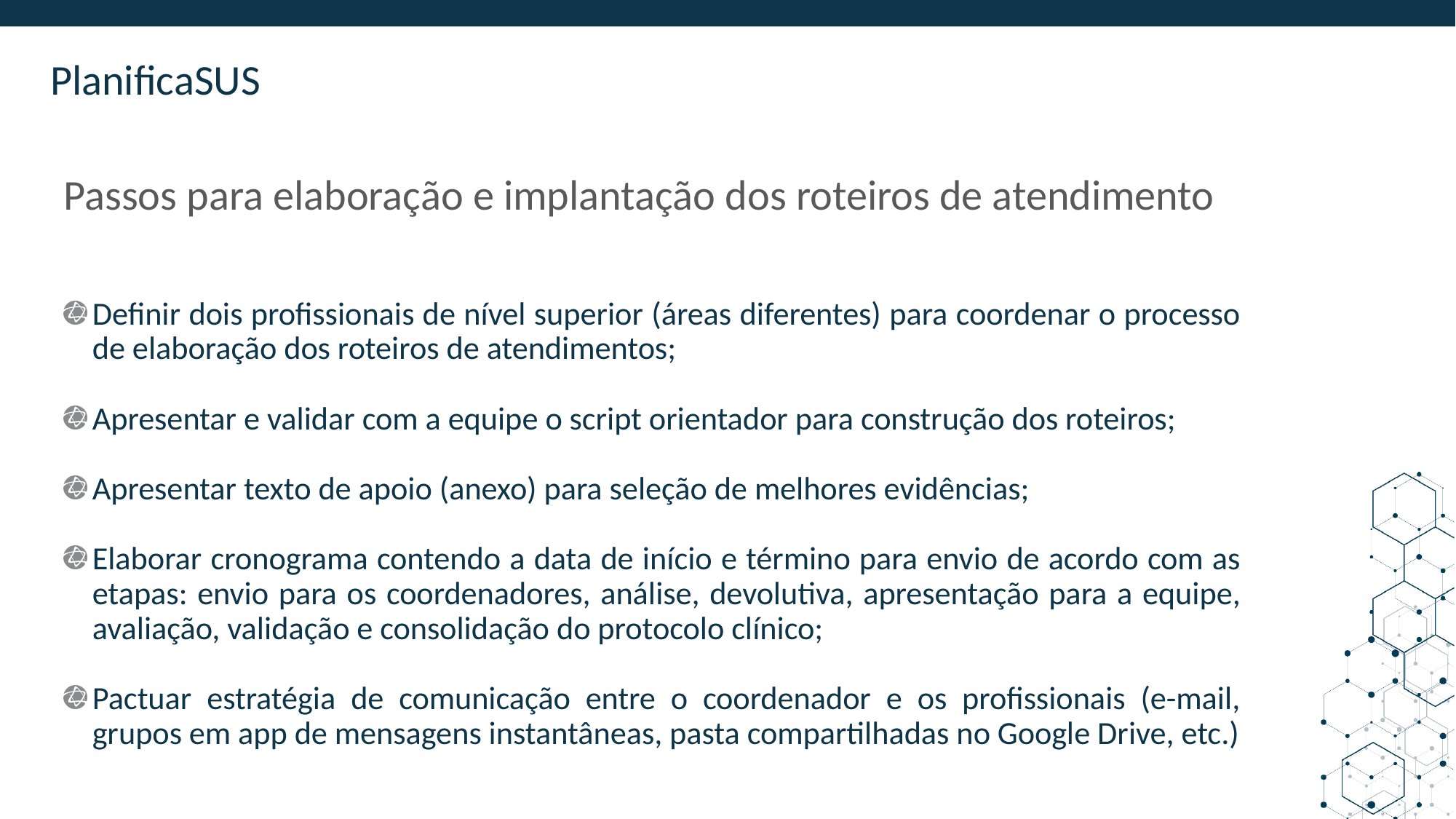

# Passos para elaboração e implantação dos roteiros de atendimento
Definir dois profissionais de nível superior (áreas diferentes) para coordenar o processo de elaboração dos roteiros de atendimentos;
Apresentar e validar com a equipe o script orientador para construção dos roteiros;
Apresentar texto de apoio (anexo) para seleção de melhores evidências;
Elaborar cronograma contendo a data de início e término para envio de acordo com as etapas: envio para os coordenadores, análise, devolutiva, apresentação para a equipe, avaliação, validação e consolidação do protocolo clínico;
Pactuar estratégia de comunicação entre o coordenador e os profissionais (e-mail, grupos em app de mensagens instantâneas, pasta compartilhadas no Google Drive, etc.)